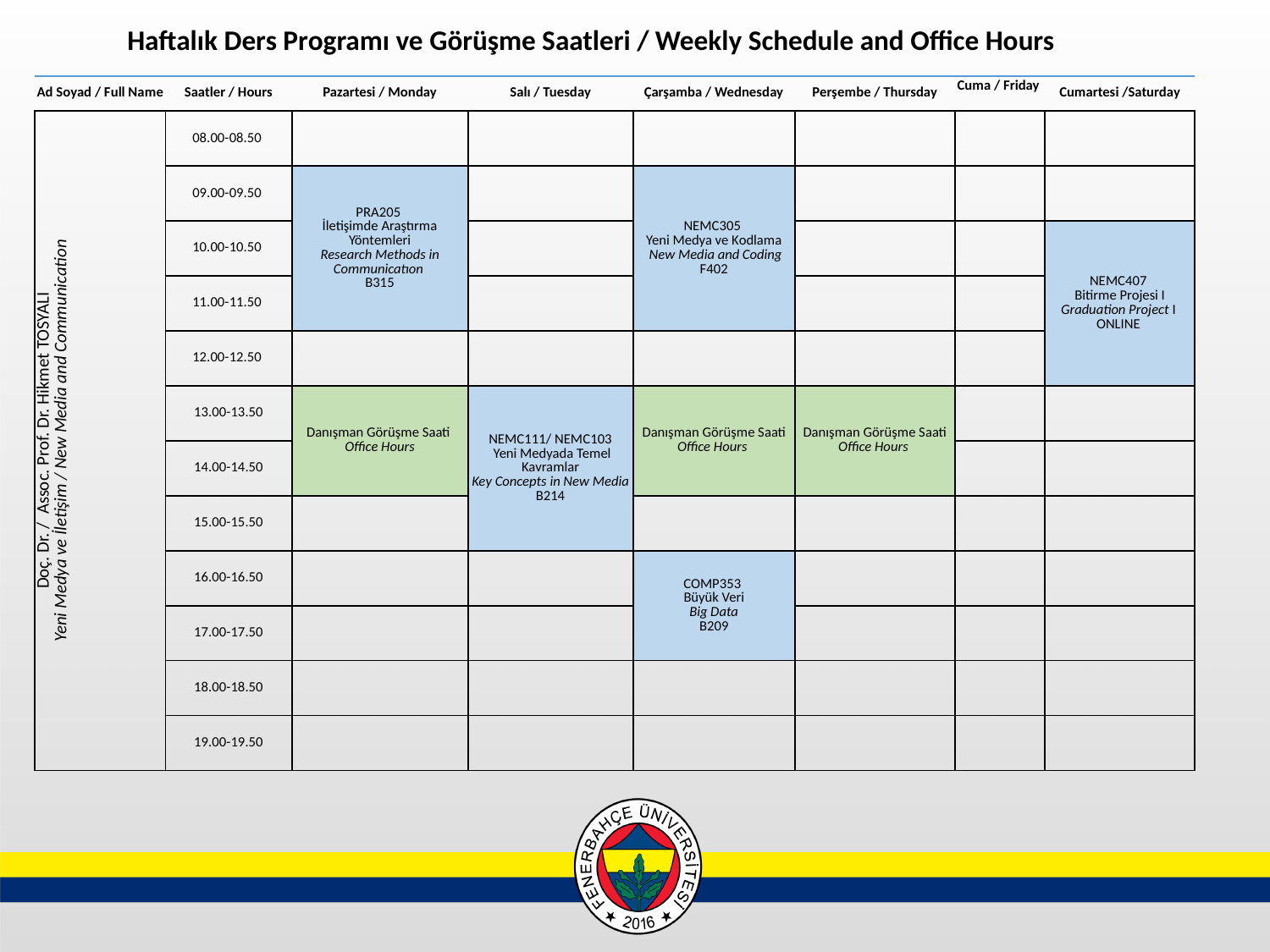

Haftalık Ders Programı ve Görüşme Saatleri / Weekly Schedule and Office Hours
| Ad Soyad / Full Name | Saatler / Hours | Pazartesi / Monday | Salı / Tuesday | Çarşamba / Wednesday | Perşembe / Thursday | Cuma / Friday | Cumartesi /Saturday |
| --- | --- | --- | --- | --- | --- | --- | --- |
| Doç. Dr. / Assoc. Prof. Dr. Hikmet TOSYALI Yeni Medya ve İletişim / New Media and Communication | 08.00-08.50 |  |  |  |  |  |  |
|  | 09.00-09.50 | PRA205 İletişimde Araştırma Yöntemleri Research Methods in Communicatıon B315 |  | NEMC305 Yeni Medya ve Kodlama New Media and Coding F402 |  |  |  |
|  | 10.00-10.50 |  |  |  |  |  | NEMC407 Bitirme Projesi I Graduation Project I ONLINE |
|  | 11.00-11.50 |  |  |  |  |  |  |
|  | 12.00-12.50 |  |  |  |  |  |  |
|  | 13.00-13.50 | Danışman Görüşme Saati Office Hours | NEMC111/ NEMC103 Yeni Medyada Temel Kavramlar Key Concepts in New Media B214 | Danışman Görüşme Saati Office Hours | Danışman Görüşme Saati Office Hours |  |  |
|  | 14.00-14.50 |  |  |  |  |  |  |
|  | 15.00-15.50 |  |  |  |  |  |  |
|  | 16.00-16.50 |  |  | COMP353 Büyük Veri Big Data B209 |  |  |  |
|  | 17.00-17.50 |  |  |  |  |  |  |
|  | 18.00-18.50 |  |  |  |  |  |  |
|  | 19.00-19.50 |  |  |  |  |  |  |